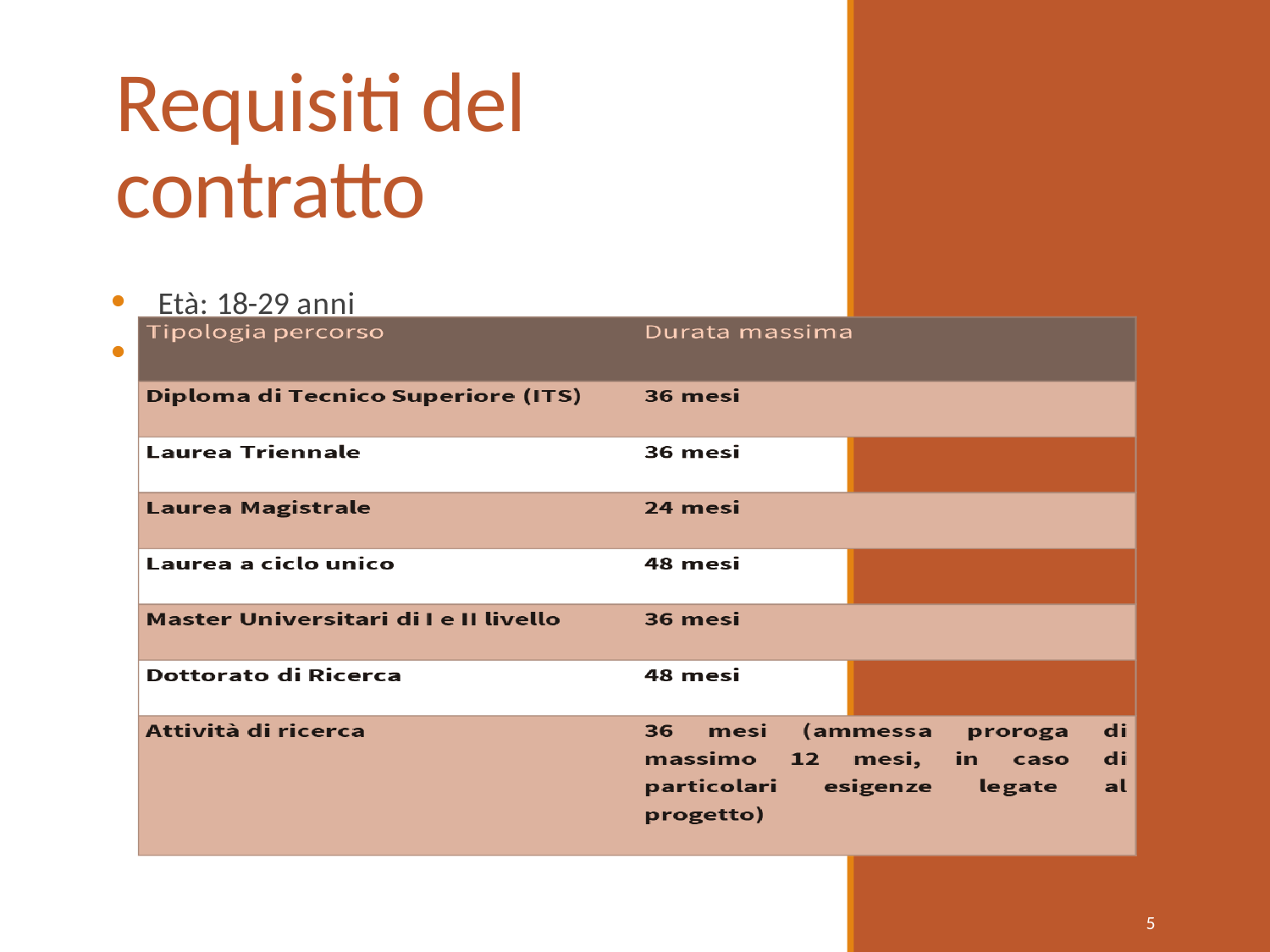

# Requisiti del contratto
Età: 18-29 anni
Durata: definita sulla base del titolo di studio da conseguire

5